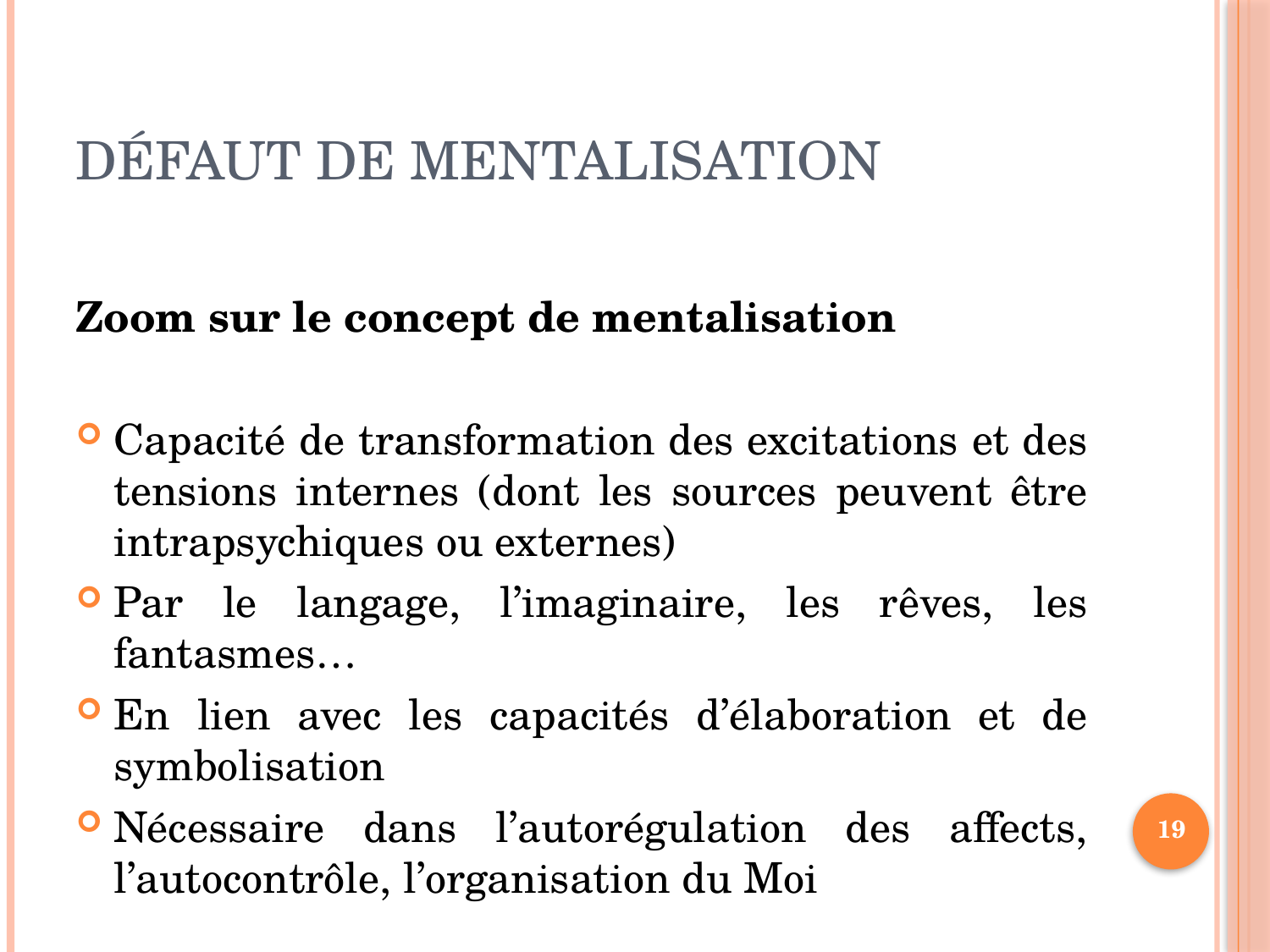

# Défaut de mentalisation

Zoom sur le concept de mentalisation

Capacité de transformation des excitations et des tensions internes (dont les sources peuvent être intrapsychiques ou externes)
Par le langage, l’imaginaire, les rêves, les fantasmes…
En lien avec les capacités d’élaboration et de symbolisation
Nécessaire dans l’autorégulation des affects, l’autocontrôle, l’organisation du Moi

19